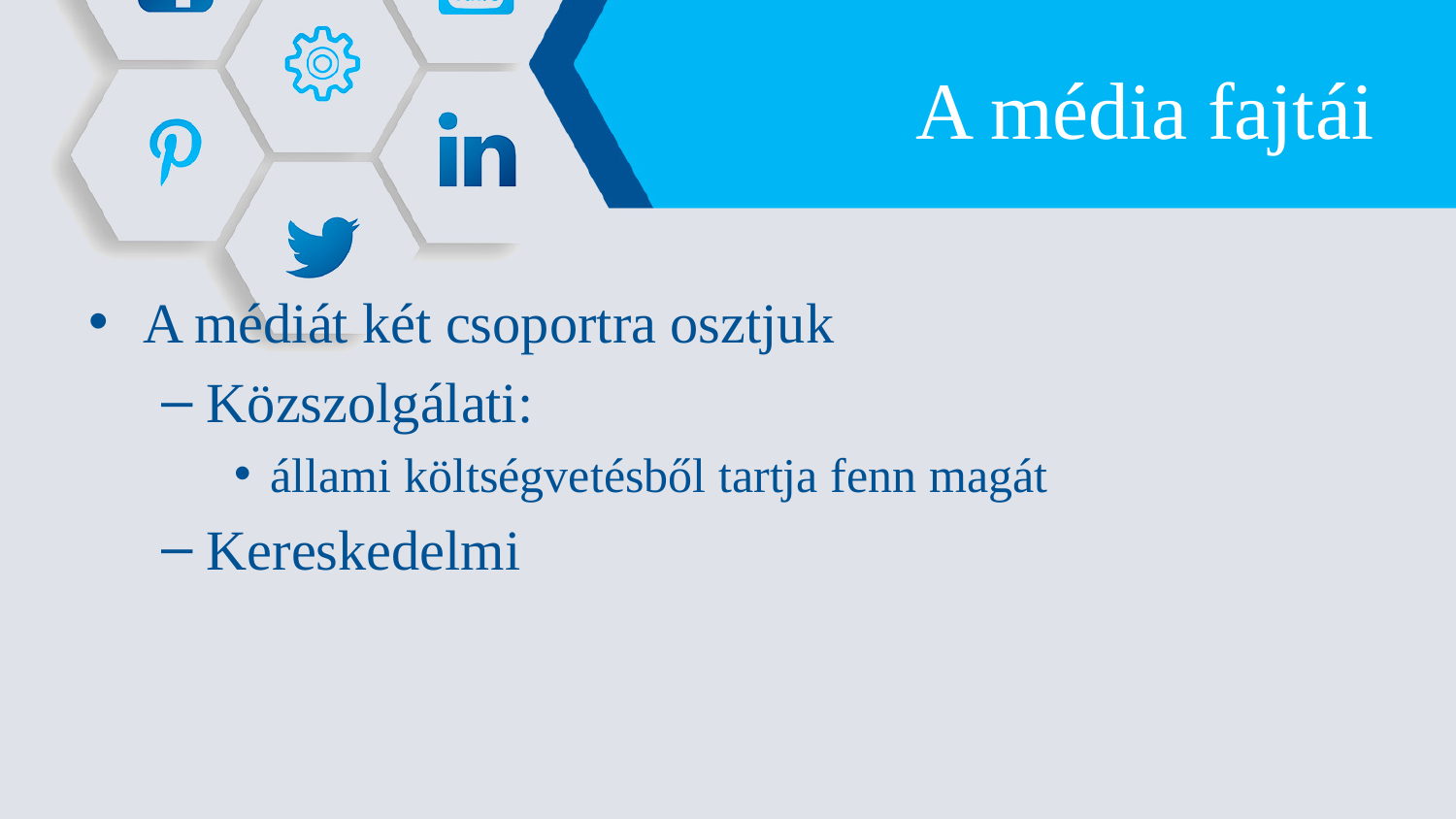

# A média fajtái
A médiát két csoportra osztjuk
Közszolgálati:
állami költségvetésből tartja fenn magát
Kereskedelmi